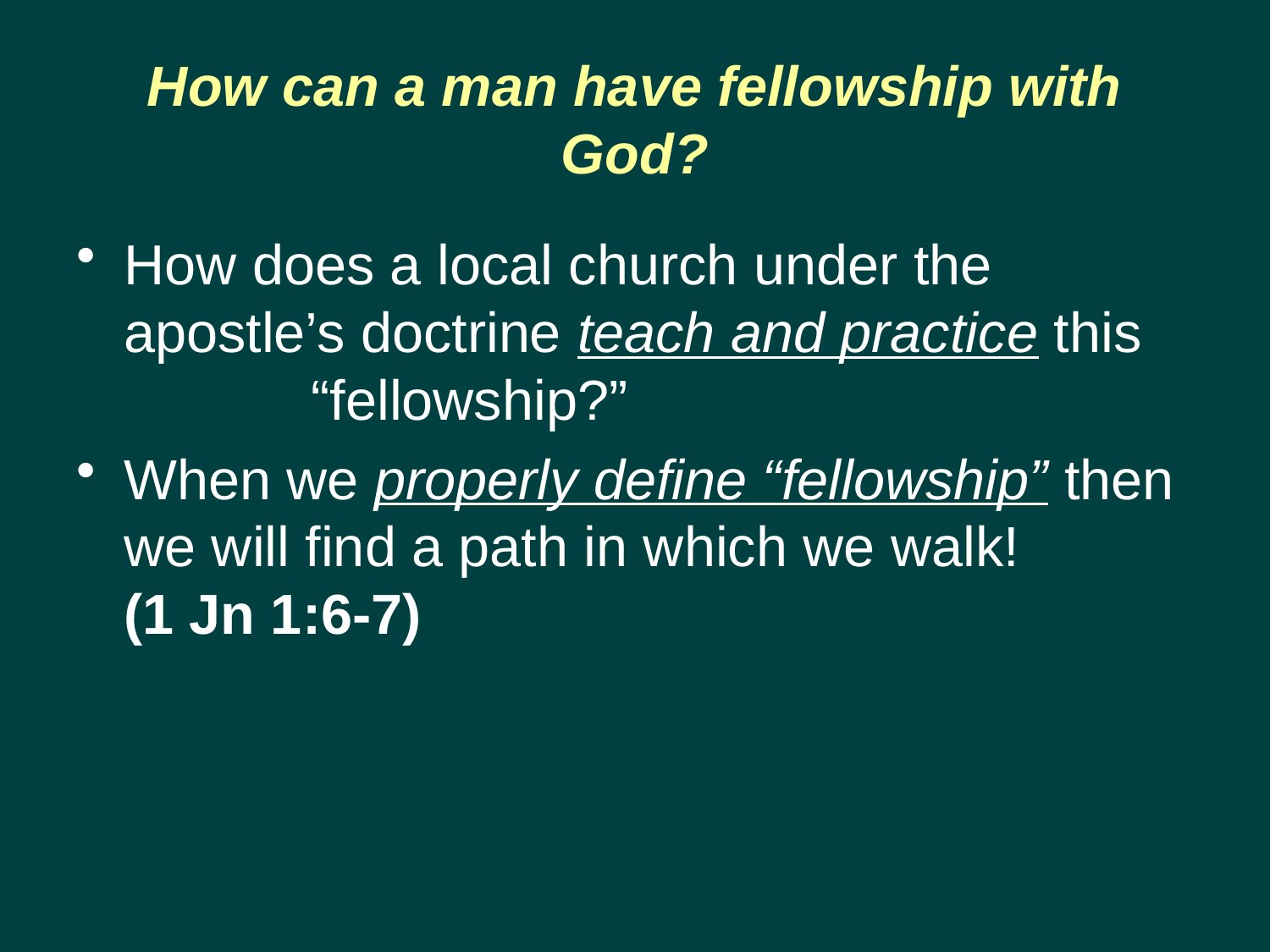

# How can a man have fellowship with God?
How does a local church under the apostle’s doctrine teach and practice this                “fellowship?”
When we properly define “fellowship” then we will find a path in which we walk!        (1 Jn 1:6-7)